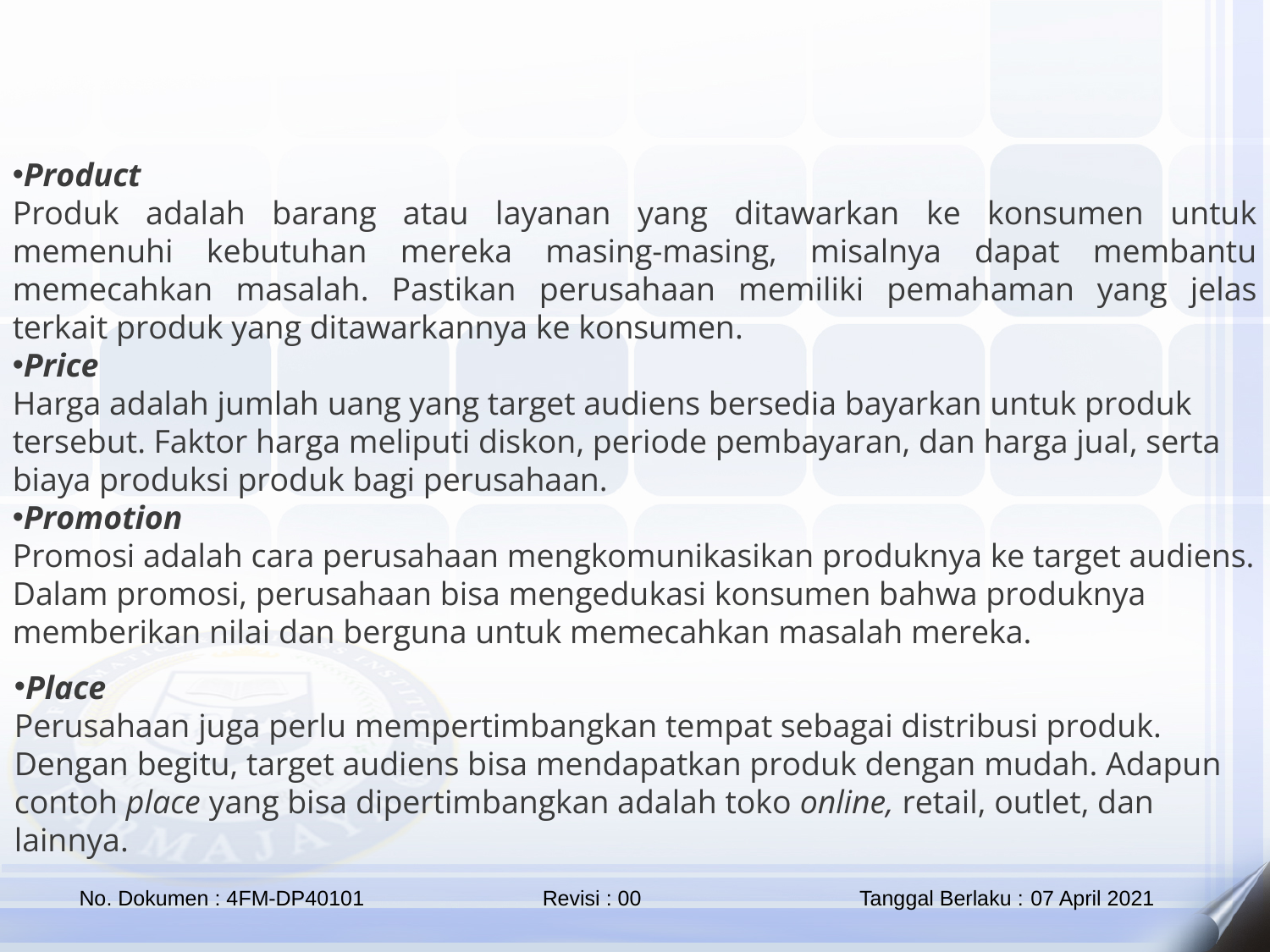

Product
Produk adalah barang atau layanan yang ditawarkan ke konsumen untuk memenuhi kebutuhan mereka masing-masing, misalnya dapat membantu memecahkan masalah. Pastikan perusahaan memiliki pemahaman yang jelas terkait produk yang ditawarkannya ke konsumen.
Price
Harga adalah jumlah uang yang target audiens bersedia bayarkan untuk produk tersebut. Faktor harga meliputi diskon, periode pembayaran, dan harga jual, serta biaya produksi produk bagi perusahaan.
Promotion
Promosi adalah cara perusahaan mengkomunikasikan produknya ke target audiens. Dalam promosi, perusahaan bisa mengedukasi konsumen bahwa produknya memberikan nilai dan berguna untuk memecahkan masalah mereka.

Place
Perusahaan juga perlu mempertimbangkan tempat sebagai distribusi produk. Dengan begitu, target audiens bisa mendapatkan produk dengan mudah. Adapun contoh place yang bisa dipertimbangkan adalah toko online, retail, outlet, dan lainnya.